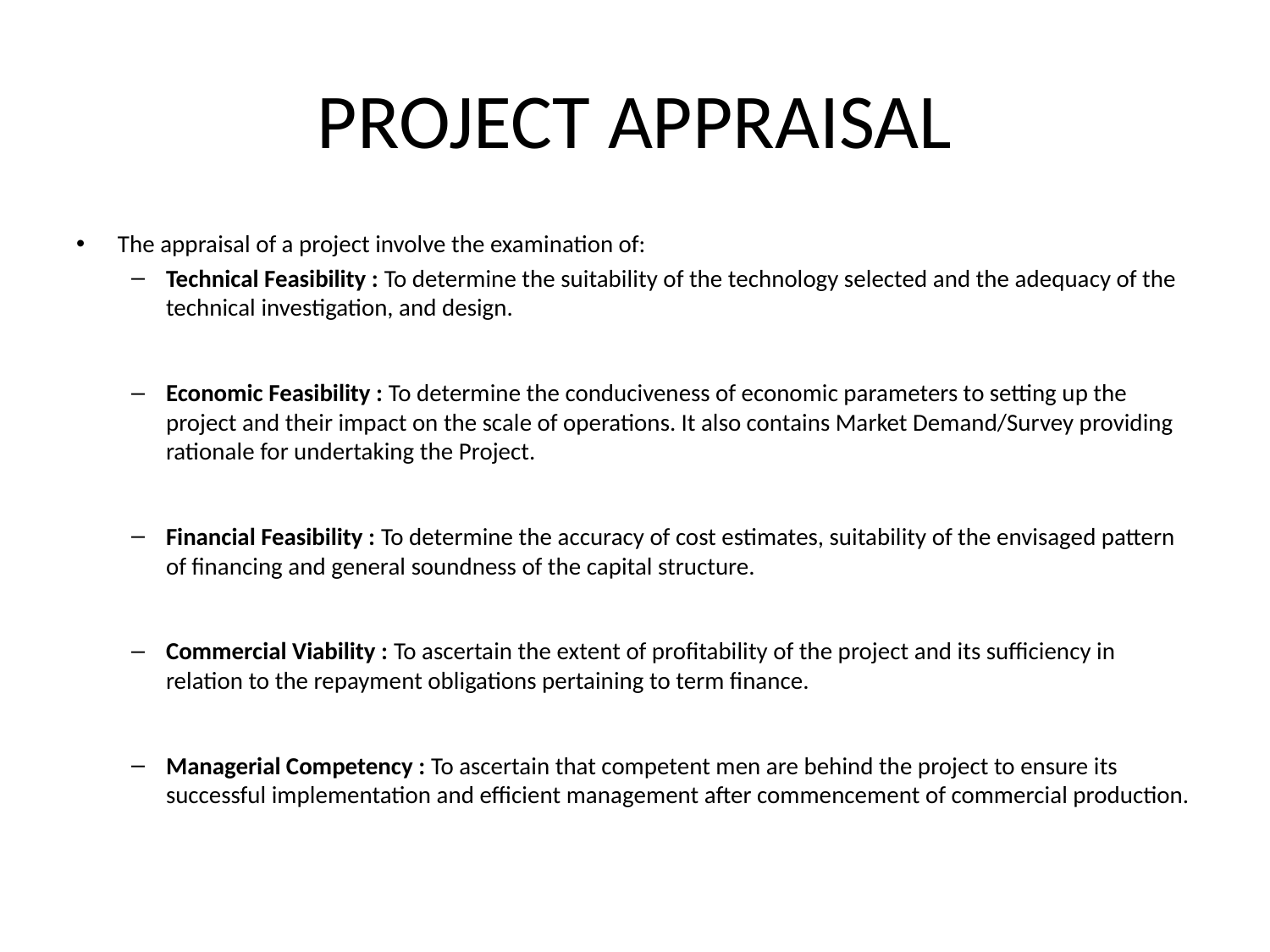

# PROJECT APPRAISAL
The appraisal of a project involve the examination of:
Technical Feasibility : To determine the suitability of the technology selected and the adequacy of the technical investigation, and design.

Economic Feasibility : To determine the conduciveness of economic parameters to setting up the project and their impact on the scale of operations. It also contains Market Demand/Survey providing rationale for undertaking the Project.

Financial Feasibility : To determine the accuracy of cost estimates, suitability of the envisaged pattern of financing and general soundness of the capital structure.

Commercial Viability : To ascertain the extent of profitability of the project and its sufficiency in relation to the repayment obligations pertaining to term finance.

Managerial Competency : To ascertain that competent men are behind the project to ensure its successful implementation and efficient management after commencement of commercial production.